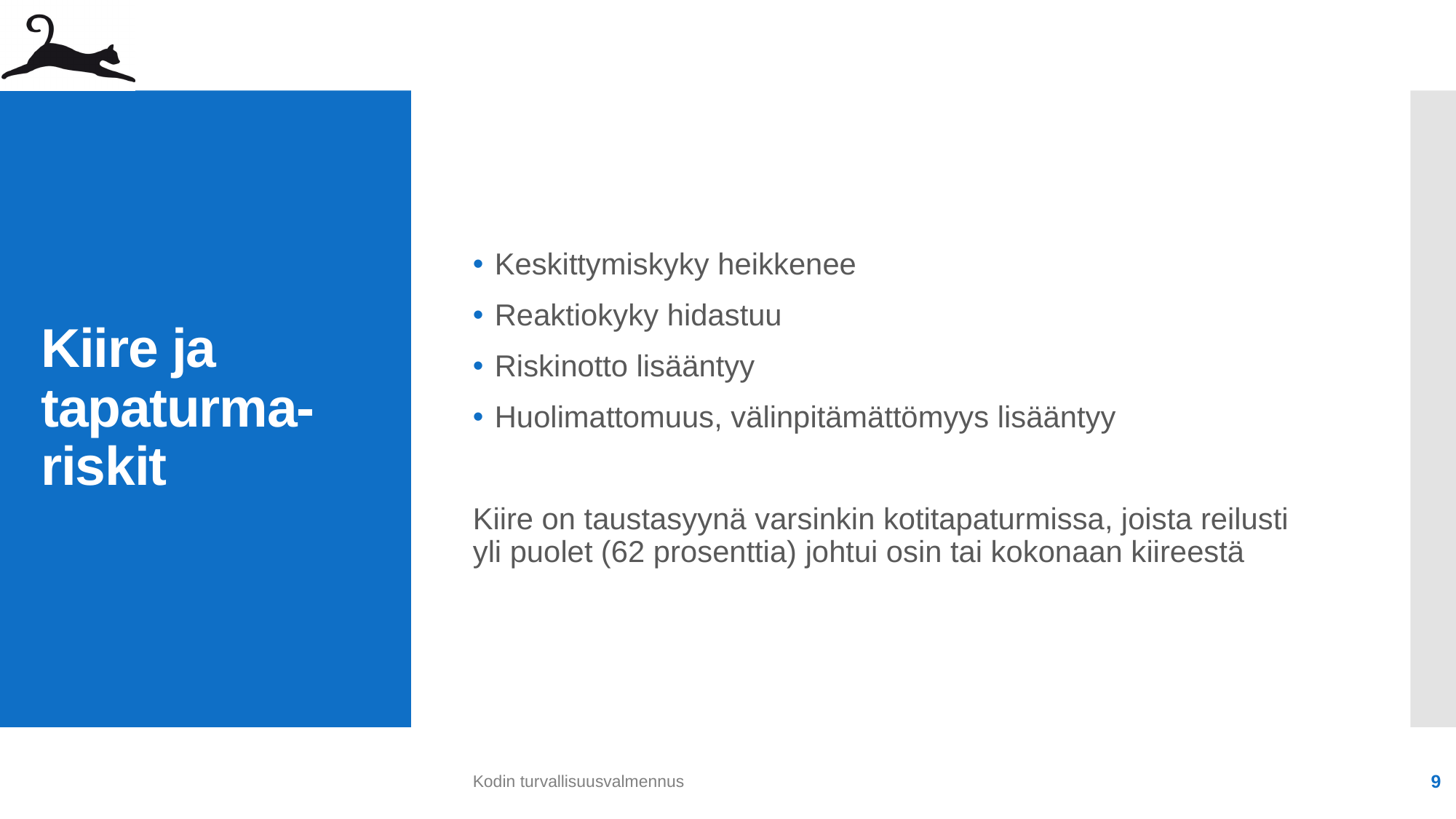

Keskittymiskyky heikkenee
Reaktiokyky hidastuu
Riskinotto lisääntyy
Huolimattomuus, välinpitämättömyys lisääntyy

Kiire on taustasyynä varsinkin kotitapaturmissa, joista reilusti yli puolet (62 prosenttia) johtui osin tai kokonaan kiireestä
# Kiire ja tapaturma-riskit
Kodin turvallisuusvalmennus
9